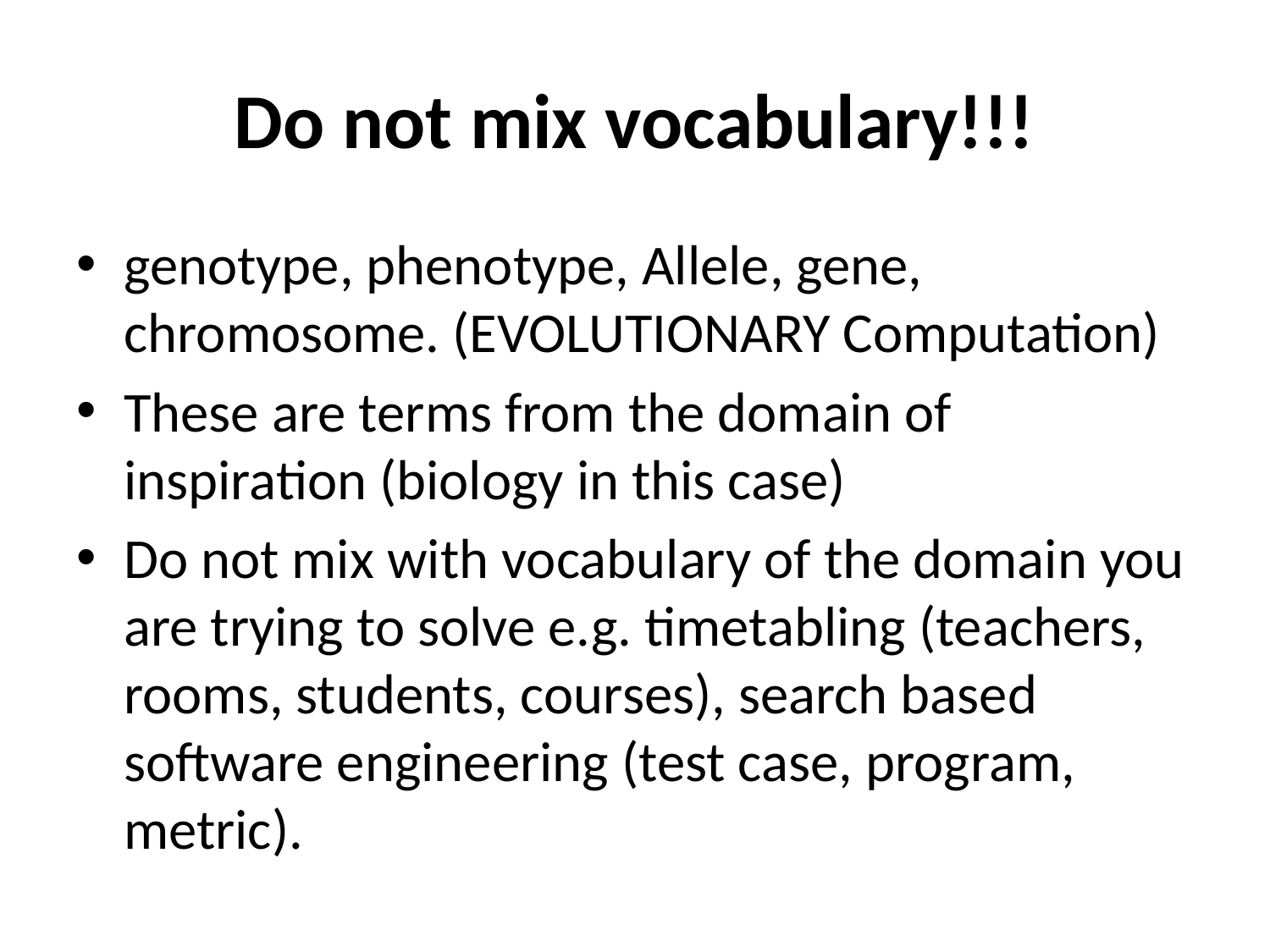

# Do not mix vocabulary!!!
genotype, phenotype, Allele, gene, chromosome. (EVOLUTIONARY Computation)
These are terms from the domain of inspiration (biology in this case)
Do not mix with vocabulary of the domain you are trying to solve e.g. timetabling (teachers, rooms, students, courses), search based software engineering (test case, program, metric).